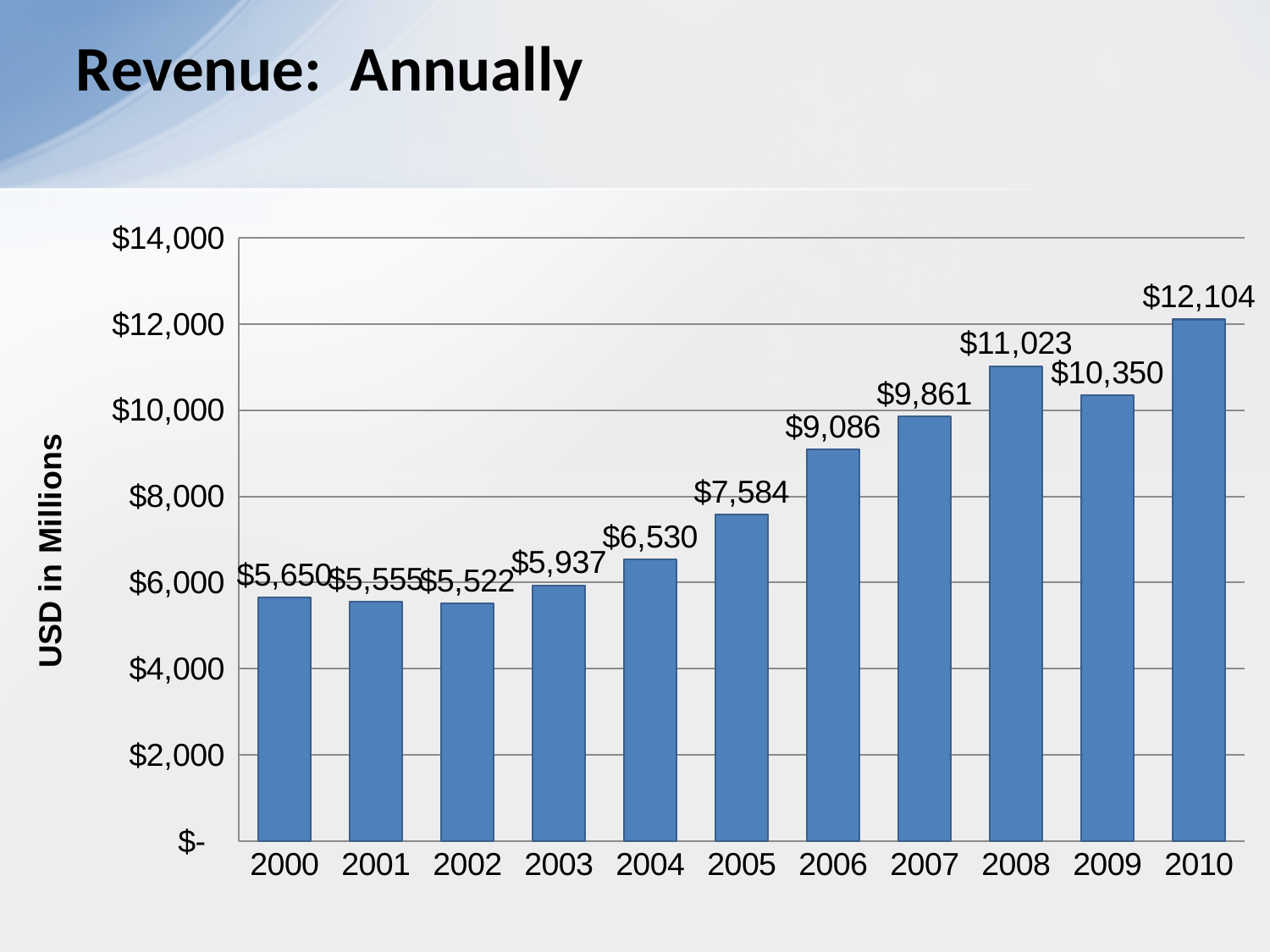

# Revenue:  Annually

### Chart

| Category |  |
|---|---|
| 2000 | 5650.0 |
| 2001 | 5555.0 |
| 2002 | 5522.0 |
| 2003 | 5937.0 |
| 2004 | 6530.0 |
| 2005 | 7584.0 |
| 2006 | 9086.0 |
| 2007 | 9861.0 |
| 2008 | 11023.0 |
| 2009 | 10350.0 |
| 2010 | 12104.0 |